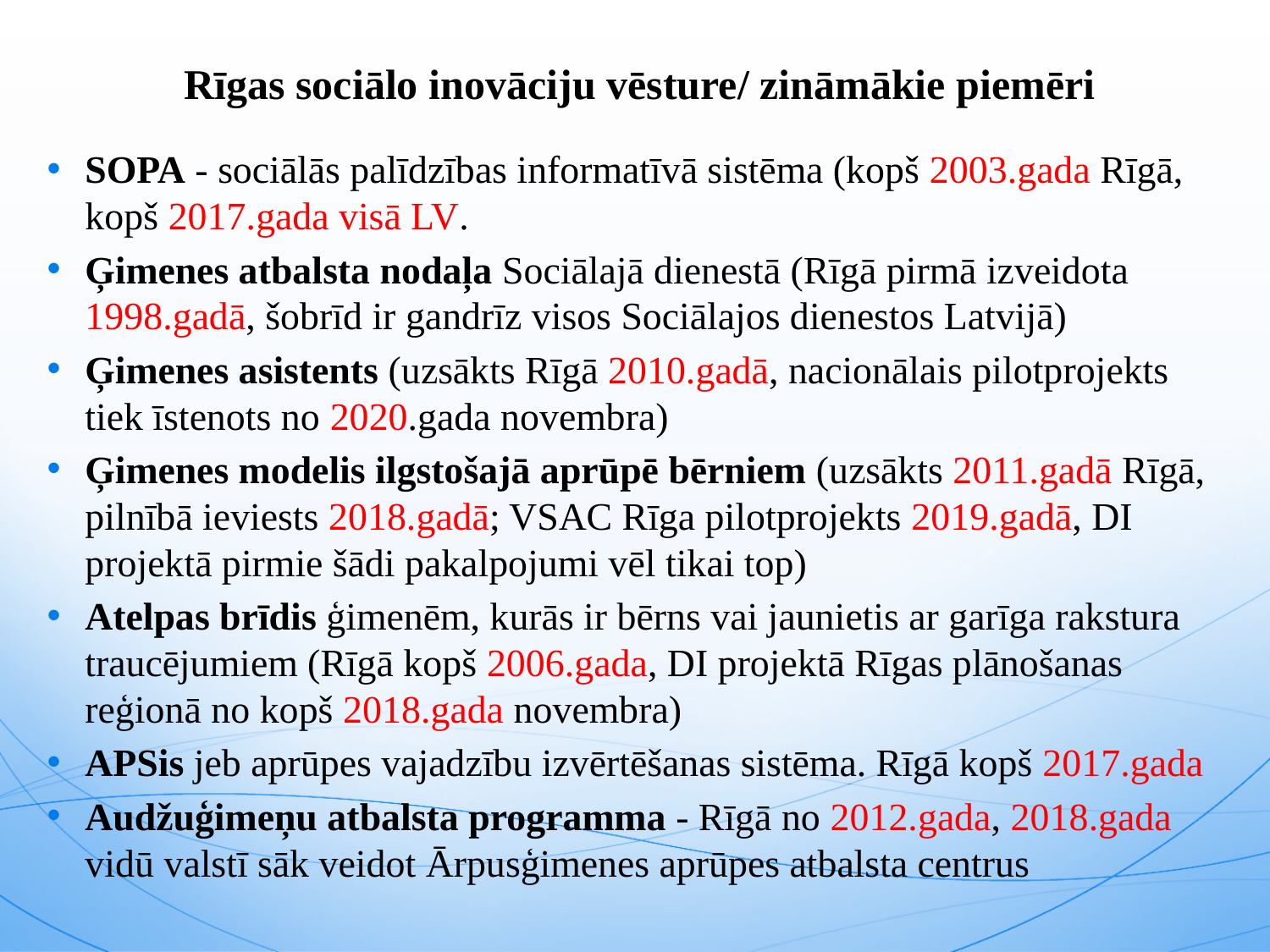

# Rīgas sociālo inovāciju vēsture/ zināmākie piemēri
SOPA - sociālās palīdzības informatīvā sistēma (kopš 2003.gada Rīgā, kopš 2017.gada visā LV.
Ģimenes atbalsta nodaļa Sociālajā dienestā (Rīgā pirmā izveidota 1998.gadā, šobrīd ir gandrīz visos Sociālajos dienestos Latvijā)
Ģimenes asistents (uzsākts Rīgā 2010.gadā, nacionālais pilotprojekts tiek īstenots no 2020.gada novembra)
Ģimenes modelis ilgstošajā aprūpē bērniem (uzsākts 2011.gadā Rīgā, pilnībā ieviests 2018.gadā; VSAC Rīga pilotprojekts 2019.gadā, DI projektā pirmie šādi pakalpojumi vēl tikai top)
Atelpas brīdis ģimenēm, kurās ir bērns vai jaunietis ar garīga rakstura traucējumiem (Rīgā kopš 2006.gada, DI projektā Rīgas plānošanas reģionā no kopš 2018.gada novembra)
APSis jeb aprūpes vajadzību izvērtēšanas sistēma. Rīgā kopš 2017.gada
Audžuģimeņu atbalsta programma - Rīgā no 2012.gada, 2018.gada vidū valstī sāk veidot Ārpusģimenes aprūpes atbalsta centrus